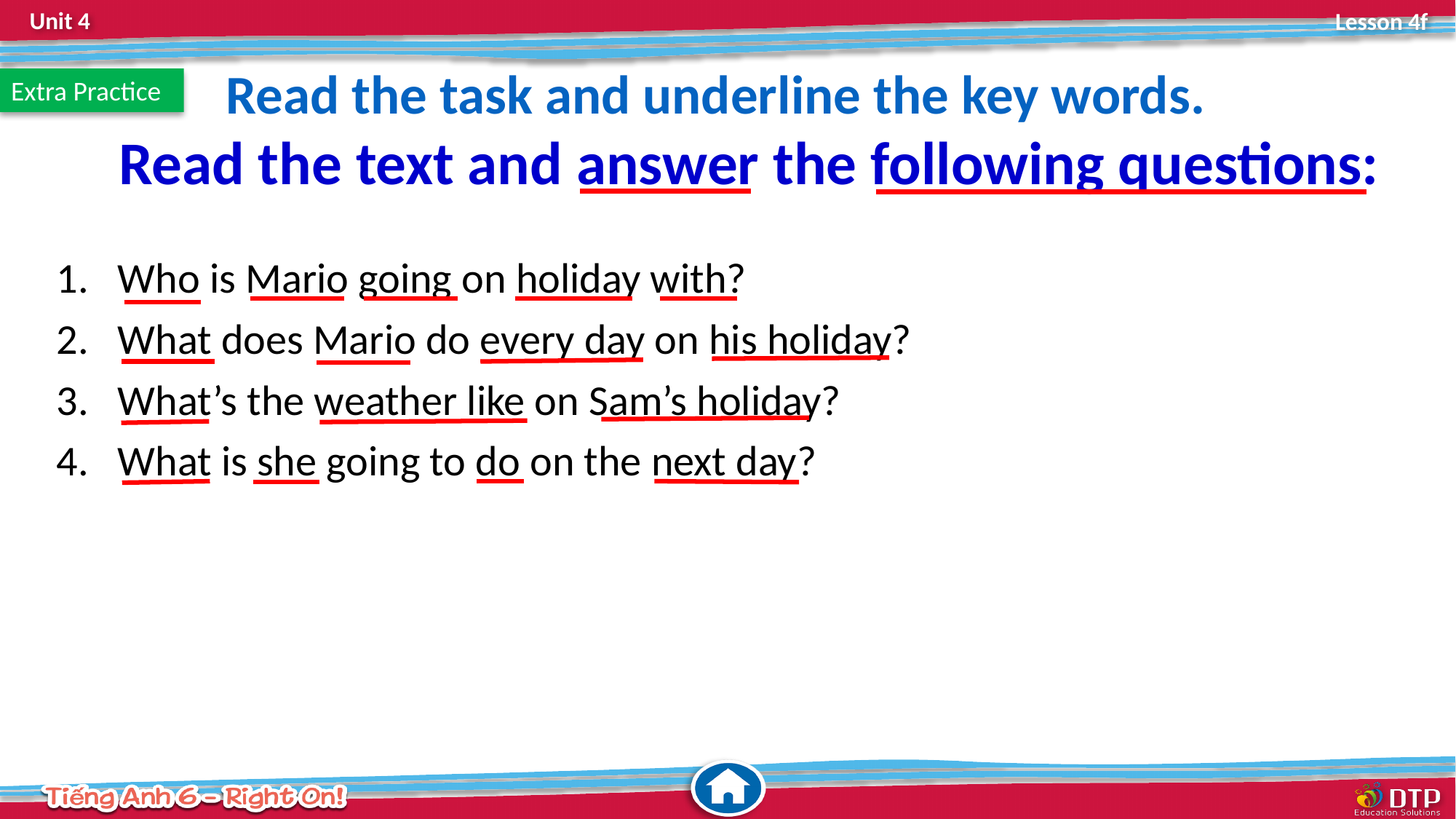

Read the task and underline the key words.
Extra Practice
# Read the text and answer the following questions:
Who is Mario going on holiday with?
What does Mario do every day on his holiday?
What’s the weather like on Sam’s holiday?
What is she going to do on the next day?